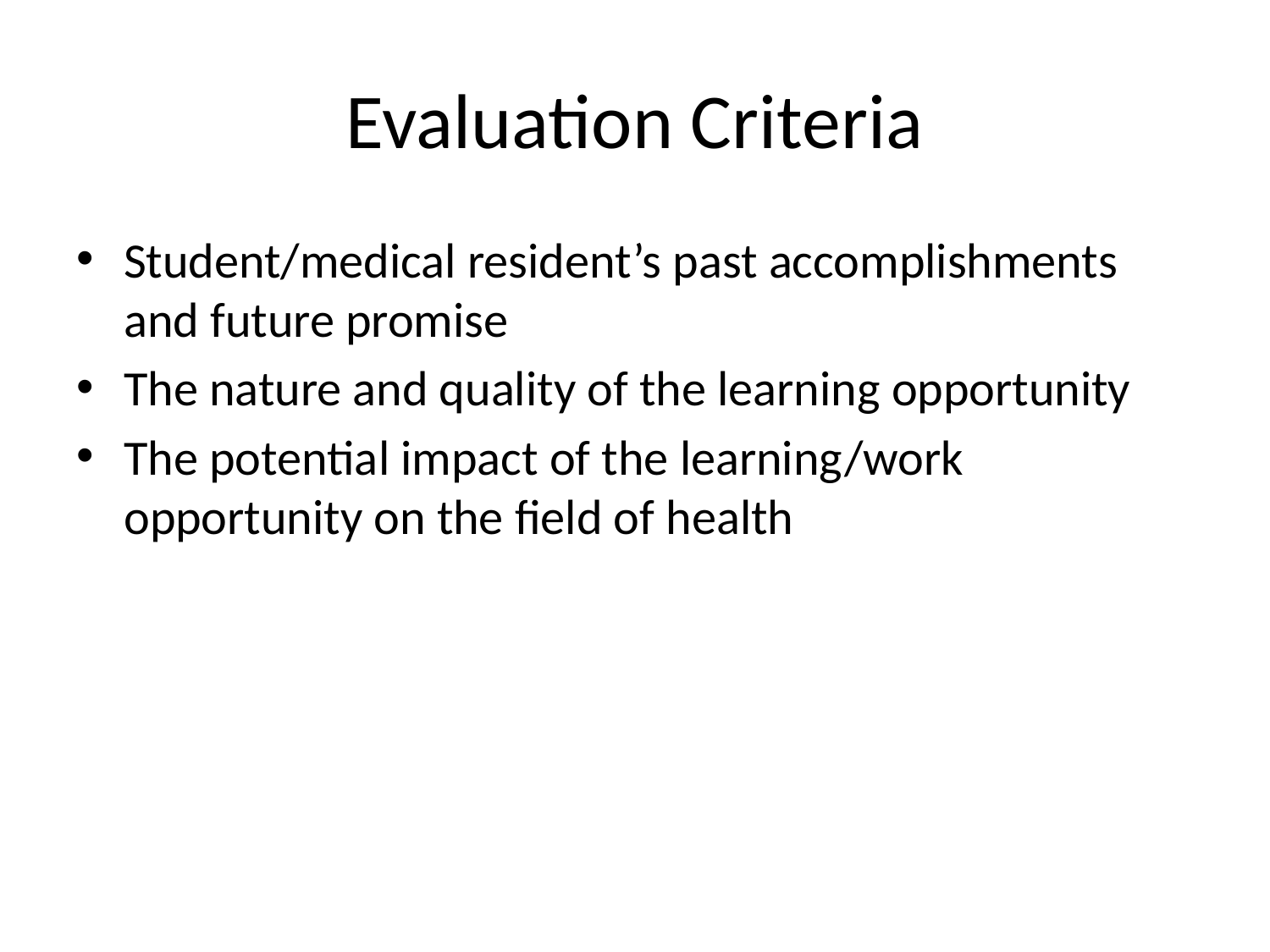

# Evaluation Criteria
Student/medical resident’s past accomplishments and future promise
The nature and quality of the learning opportunity
The potential impact of the learning/work opportunity on the field of health